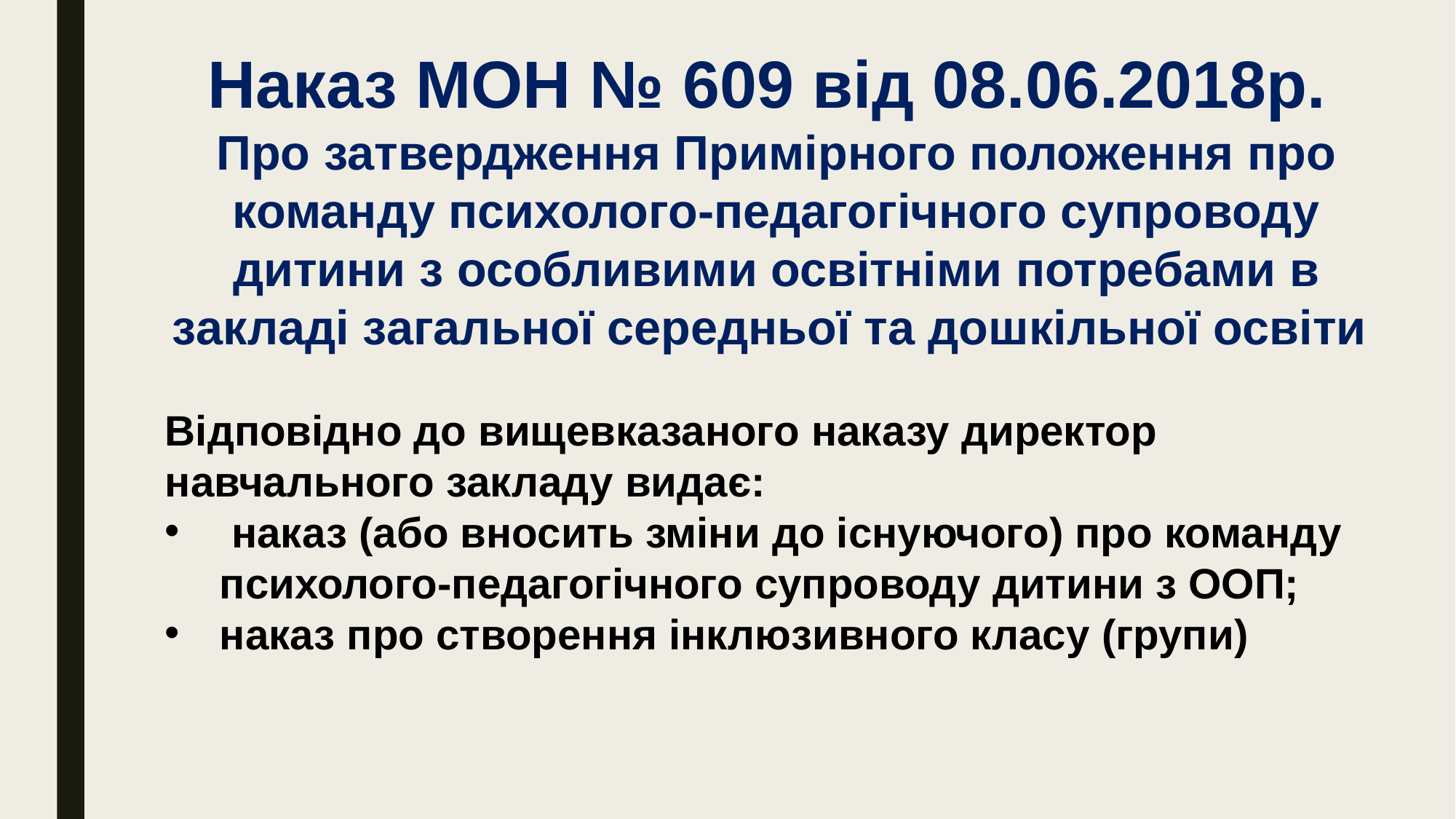

Наказ МОН № 609 від 08.06.2018р.
Про затвердження Примірного положення про команду психолого-педагогічного супроводу дитини з особливими освітніми потребами в закладі загальної середньої та дошкільної освіти
Відповідно до вищевказаного наказу директор навчального закладу видає:
 наказ (або вносить зміни до існуючого) про команду психолого-педагогічного супроводу дитини з ООП;
наказ про створення інклюзивного класу (групи)